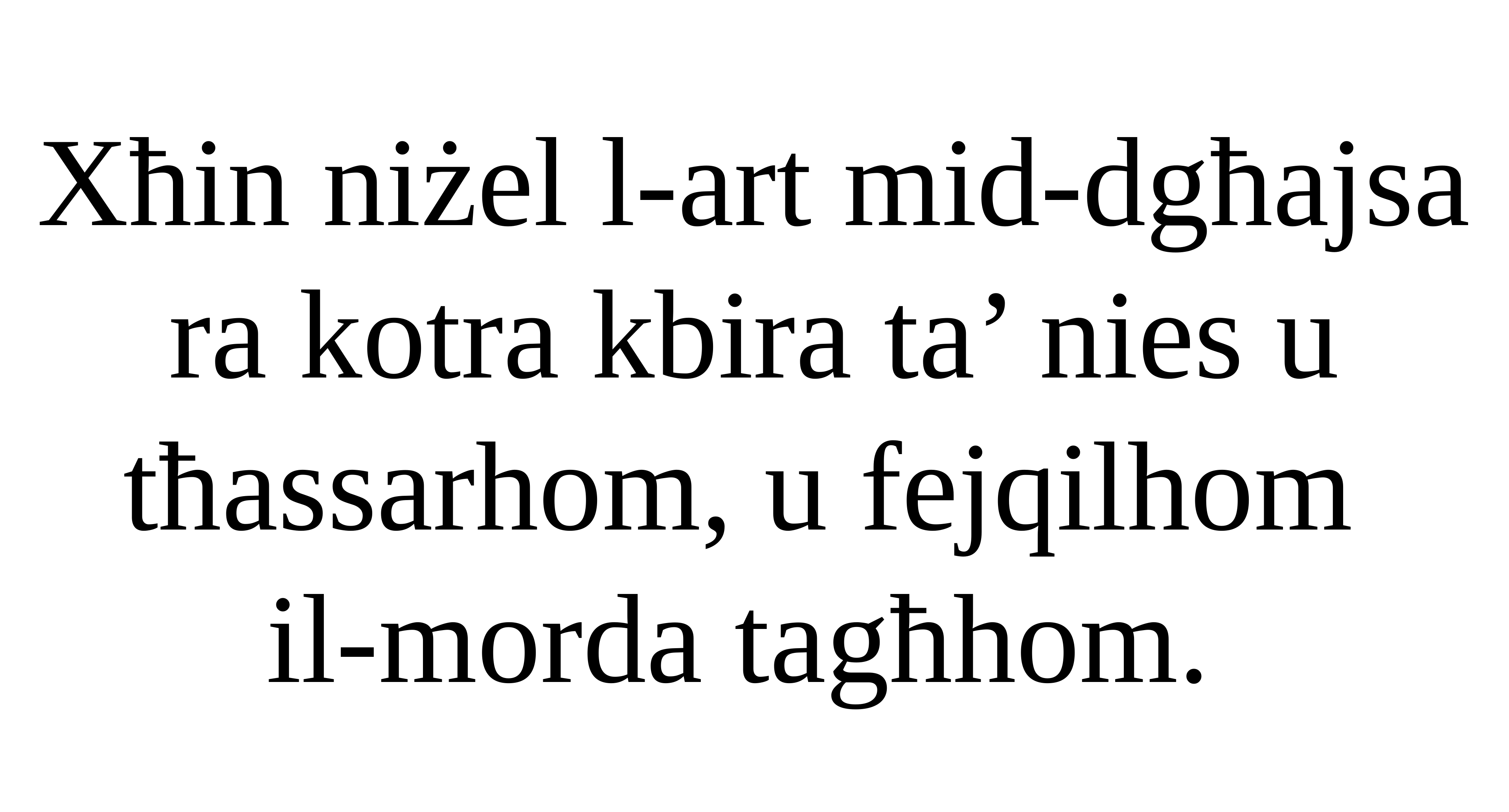

Xħin niżel l-art mid-dgħajsa ra kotra kbira ta’ nies u tħassarhom, u fejqilhom
il-morda tagħhom.